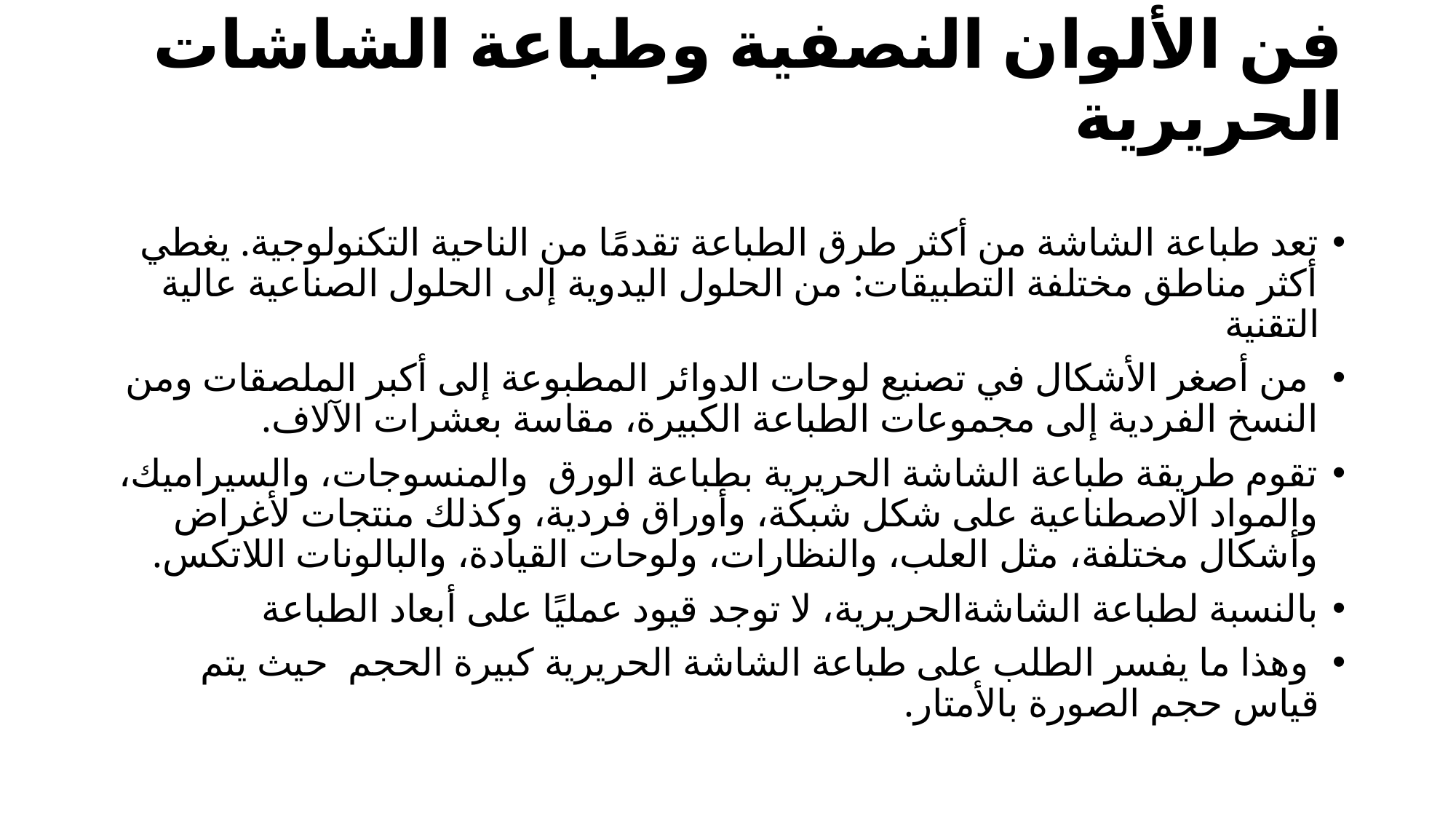

# فن الألوان النصفية وطباعة الشاشات الحريرية
تعد طباعة الشاشة من أكثر طرق الطباعة تقدمًا من الناحية التكنولوجية. يغطي أكثر مناطق مختلفة التطبيقات: من الحلول اليدوية إلى الحلول الصناعية عالية التقنية
 من أصغر الأشكال في تصنيع لوحات الدوائر المطبوعة إلى أكبر الملصقات ومن النسخ الفردية إلى مجموعات الطباعة الكبيرة، مقاسة بعشرات الآلاف.
تقوم طريقة طباعة الشاشة الحريرية بطباعة الورق  والمنسوجات، والسيراميك، والمواد الاصطناعية على شكل شبكة، وأوراق فردية، وكذلك منتجات لأغراض وأشكال مختلفة، مثل العلب، والنظارات، ولوحات القيادة، والبالونات اللاتكس.
بالنسبة لطباعة الشاشةالحريرية، لا توجد قيود عمليًا على أبعاد الطباعة
 وهذا ما يفسر الطلب على طباعة الشاشة الحريرية كبيرة الحجم  حيث يتم قياس حجم الصورة بالأمتار.